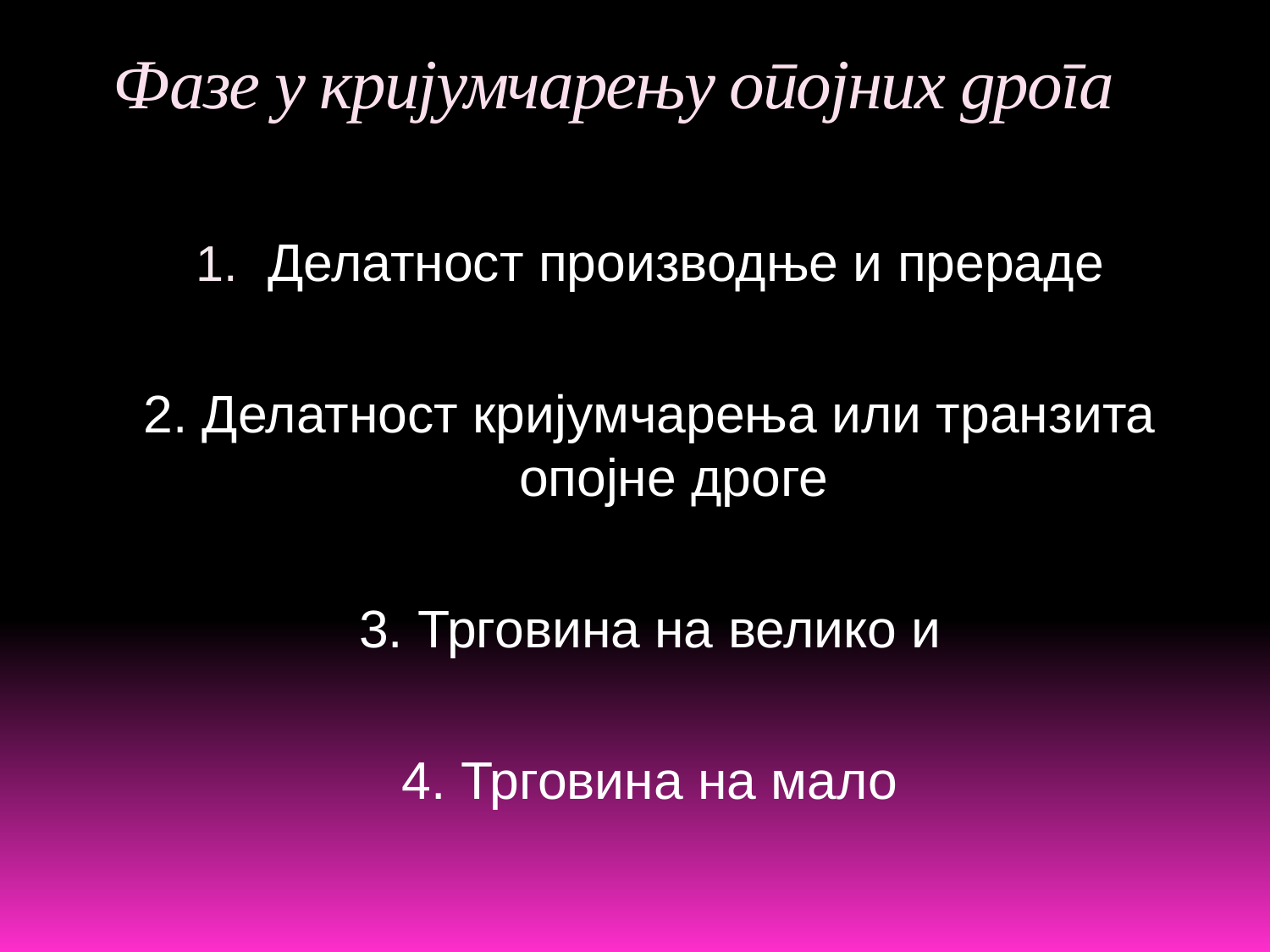

# Фазе у кријумчарењу опојних дрога
Делатност производње и прераде

2. Делатност кријумчарења или транзита опојне дроге

3. Трговина на велико и

4. Трговина на мало